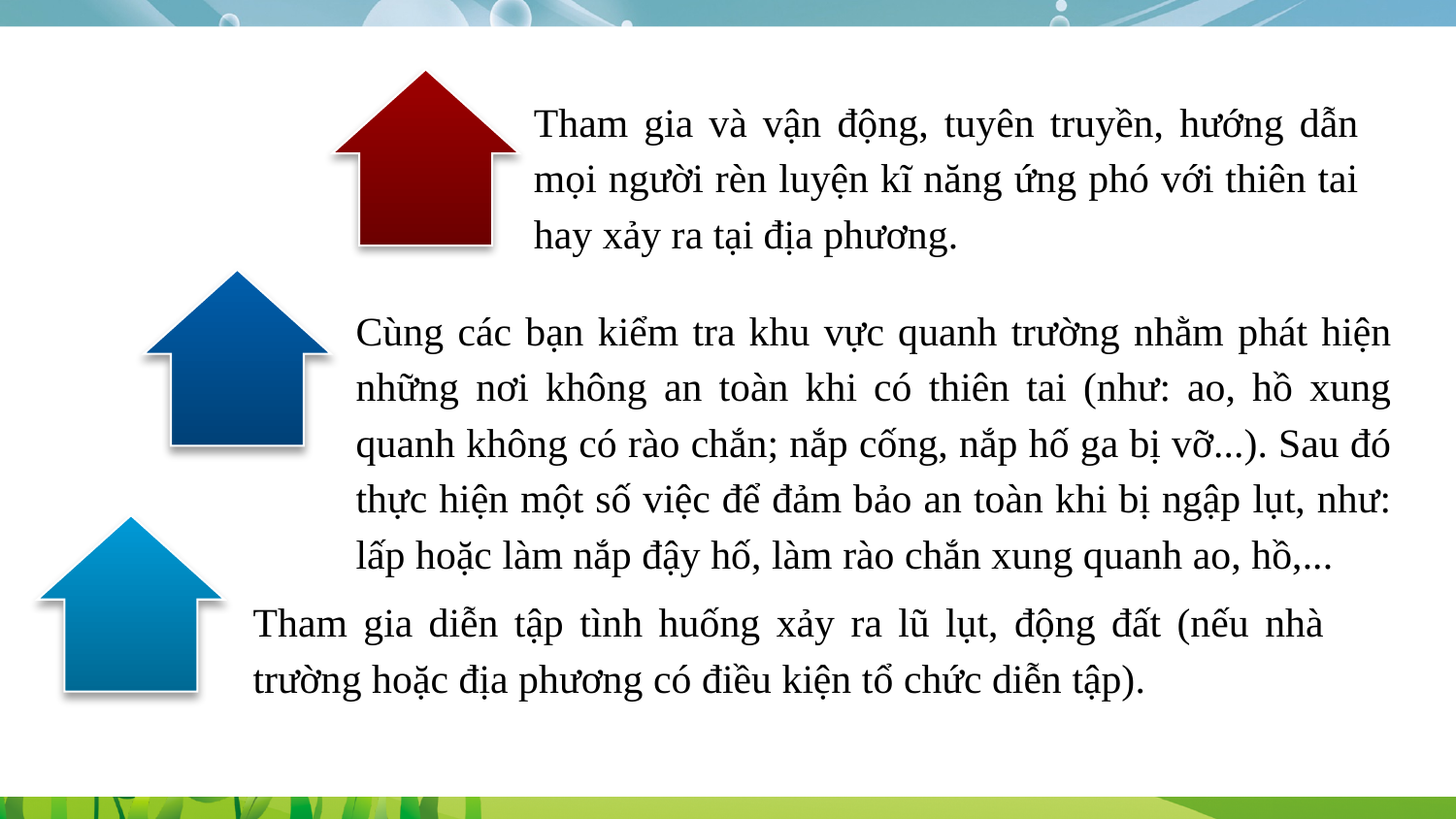

Giáo án biên soạn bởi Kim Dung 0336032445 https://www.facebook.com/phamkimdung25/ .
Chỉ được phép chia sẻ bởi chủ sở hữu.

Tham gia và vận động, tuyên truyền, hướng dẫn mọi người rèn luyện kĩ năng ứng phó với thiên tai hay xảy ra tại địa phương.

Cùng các bạn kiểm tra khu vực quanh trường nhằm phát hiện những nơi không an toàn khi có thiên tai (như: ao, hồ xung quanh không có rào chắn; nắp cống, nắp hố ga bị vỡ...). Sau đó thực hiện một số việc để đảm bảo an toàn khi bị ngập lụt, như: lấp hoặc làm nắp đậy hố, làm rào chắn xung quanh ao, hồ,...

Tham gia diễn tập tình huống xảy ra lũ lụt, động đất (nếu nhà trường hoặc địa phương có điều kiện tổ chức diễn tập).